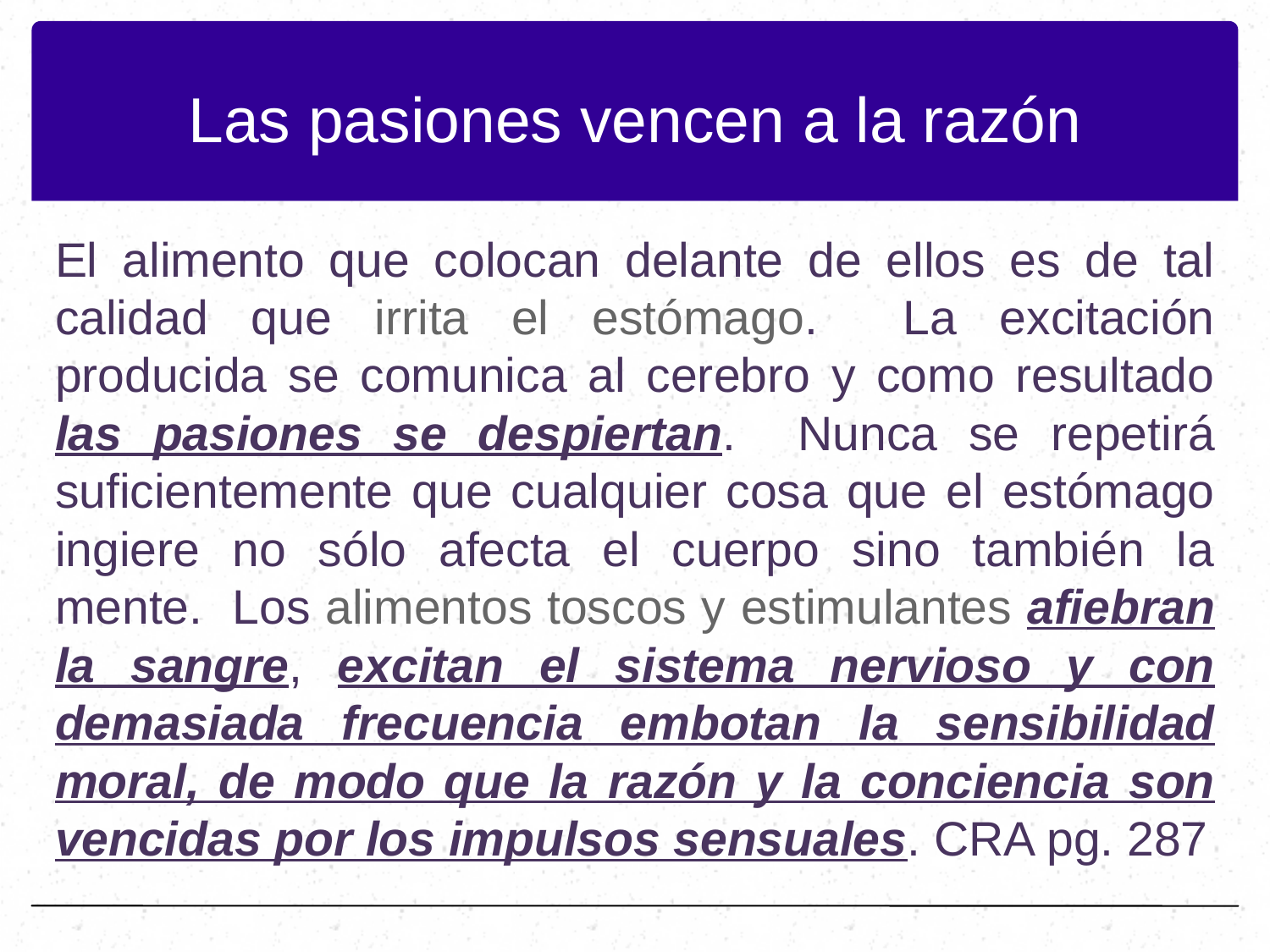

# Las pasiones vencen a la razón
El alimento que colocan delante de ellos es de tal calidad que irrita el estómago.  La excitación producida se comunica al cerebro y como resultado las pasiones se despiertan.  Nunca se repetirá suficientemente que cualquier cosa que el estómago ingiere no sólo afecta el cuerpo sino también la mente.  Los alimentos toscos y estimulantes afiebran la sangre, excitan el sistema nervioso y con demasiada frecuencia embotan la sensibilidad moral, de modo que la razón y la conciencia son vencidas por los impulsos sensuales. CRA pg. 287